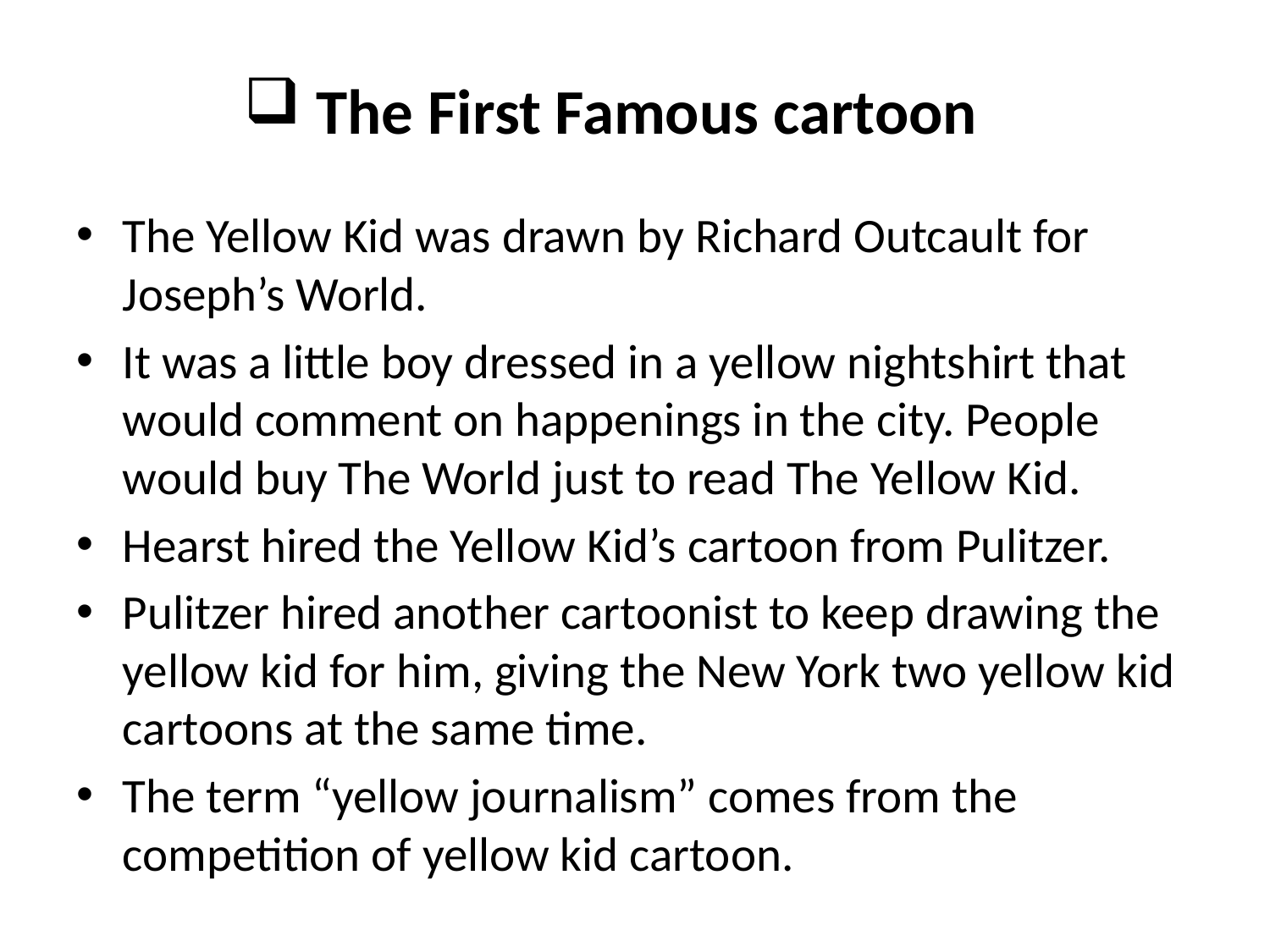

# The First Famous cartoon
The Yellow Kid was drawn by Richard Outcault for Joseph’s World.
It was a little boy dressed in a yellow nightshirt that would comment on happenings in the city. People would buy The World just to read The Yellow Kid.
Hearst hired the Yellow Kid’s cartoon from Pulitzer.
Pulitzer hired another cartoonist to keep drawing the yellow kid for him, giving the New York two yellow kid cartoons at the same time.
The term “yellow journalism” comes from the competition of yellow kid cartoon.